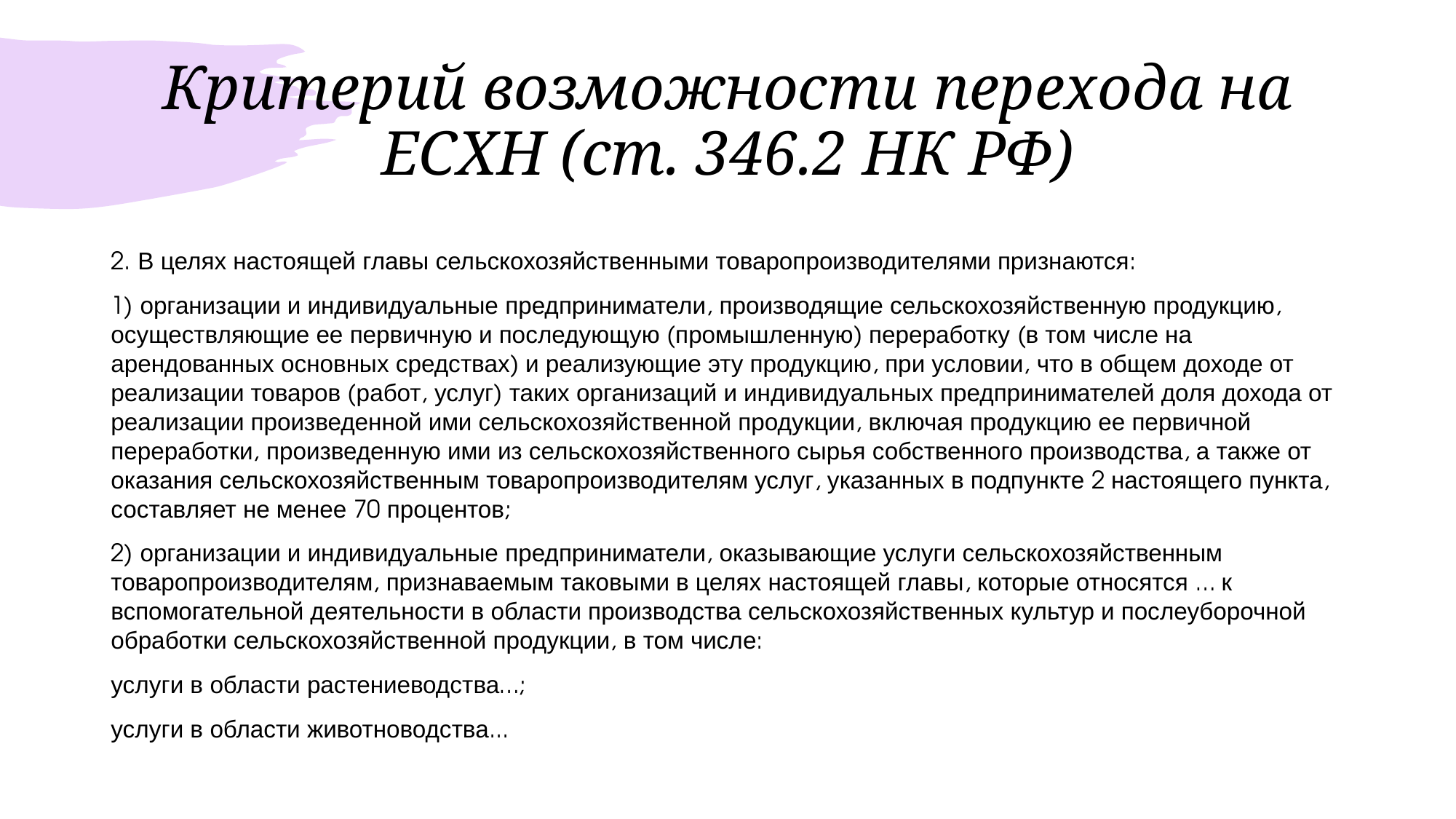

# Критерий возможности перехода на ЕСХН (ст. 346.2 НК РФ)
2. В целях настоящей главы сельскохозяйственными товаропроизводителями признаются:
1) организации и индивидуальные предприниматели, производящие сельскохозяйственную продукцию, осуществляющие ее первичную и последующую (промышленную) переработку (в том числе на арендованных основных средствах) и реализующие эту продукцию, при условии, что в общем доходе от реализации товаров (работ, услуг) таких организаций и индивидуальных предпринимателей доля дохода от реализации произведенной ими сельскохозяйственной продукции, включая продукцию ее первичной переработки, произведенную ими из сельскохозяйственного сырья собственного производства, а также от оказания сельскохозяйственным товаропроизводителям услуг, указанных в подпункте 2 настоящего пункта, составляет не менее 70 процентов;
2) организации и индивидуальные предприниматели, оказывающие услуги сельскохозяйственным товаропроизводителям, признаваемым таковыми в целях настоящей главы, которые относятся … к вспомогательной деятельности в области производства сельскохозяйственных культур и послеуборочной обработки сельскохозяйственной продукции, в том числе:
услуги в области растениеводства…;
услуги в области животноводства...